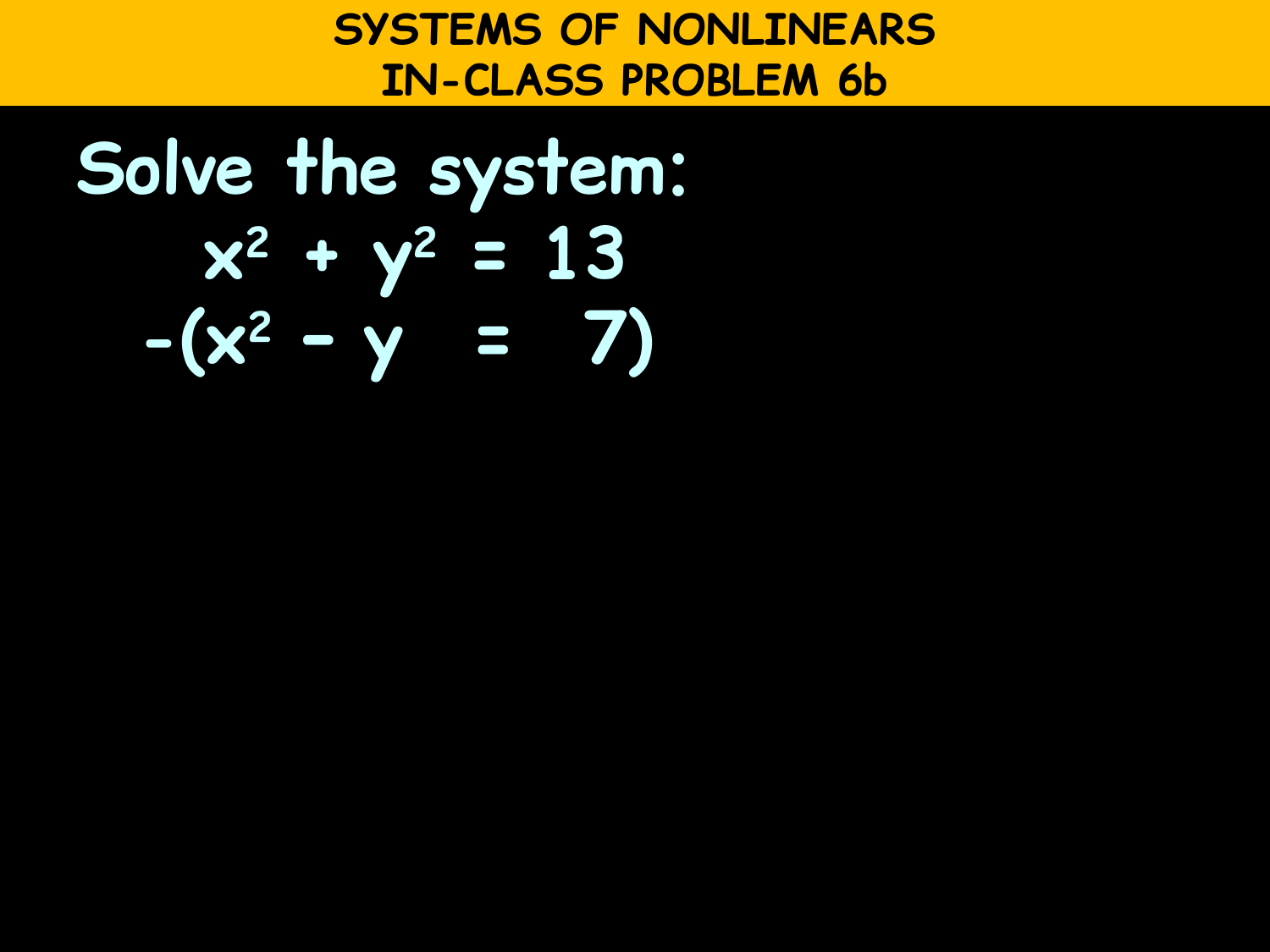

SYSTEMS OF NONLINEARS
IN-CLASS PROBLEM 6b
Solve the system:
	x2 + y2 = 13
  -(x2 – y   =   7)